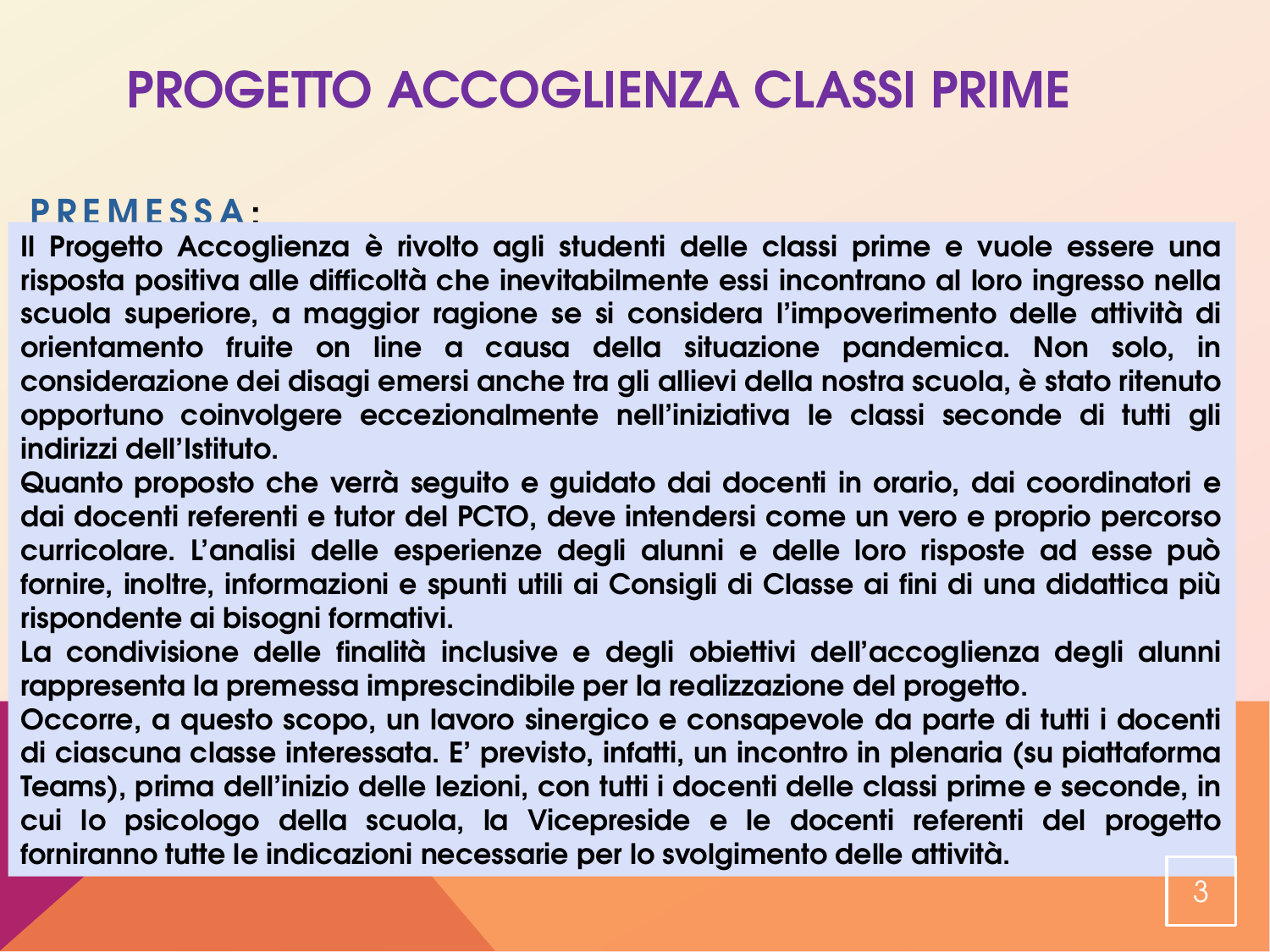

Progetto Accoglienza classi prime

PREMESSA:

Il Progetto Accoglienza è rivolto agli studenti delle classi prime e vuole essere una risposta positiva alle difficoltà che inevitabilmente essi incontrano al loro ingresso nella scuola superiore, a maggior ragione se si considera l’impoverimento delle attività di orientamento fruite on line a causa della situazione pandemica. Non solo, in considerazione dei disagi emersi anche tra gli allievi della nostra scuola, è stato ritenuto opportuno coinvolgere eccezionalmente nell’iniziativa le classi seconde di tutti gli indirizzi dell’Istituto.
Quanto proposto che verrà seguito e guidato dai docenti in orario, dai coordinatori e dai docenti referenti e tutor del PCTO, deve intendersi come un vero e proprio percorso curricolare. L’analisi delle esperienze degli alunni e delle loro risposte ad esse può fornire, inoltre, informazioni e spunti utili ai Consigli di Classe ai fini di una didattica più rispondente ai bisogni formativi.
La condivisione delle finalità inclusive e degli obiettivi dell’accoglienza degli alunni rappresenta la premessa imprescindibile per la realizzazione del progetto.
Occorre, a questo scopo, un lavoro sinergico e consapevole da parte di tutti i docenti di ciascuna classe interessata. E’ previsto, infatti, un incontro in plenaria (su piattaforma Teams), prima dell’inizio delle lezioni, con tutti i docenti delle classi prime e seconde, in cui lo psicologo della scuola, la Vicepreside e le docenti referenti del progetto forniranno tutte le indicazioni necessarie per lo svolgimento delle attività.
3